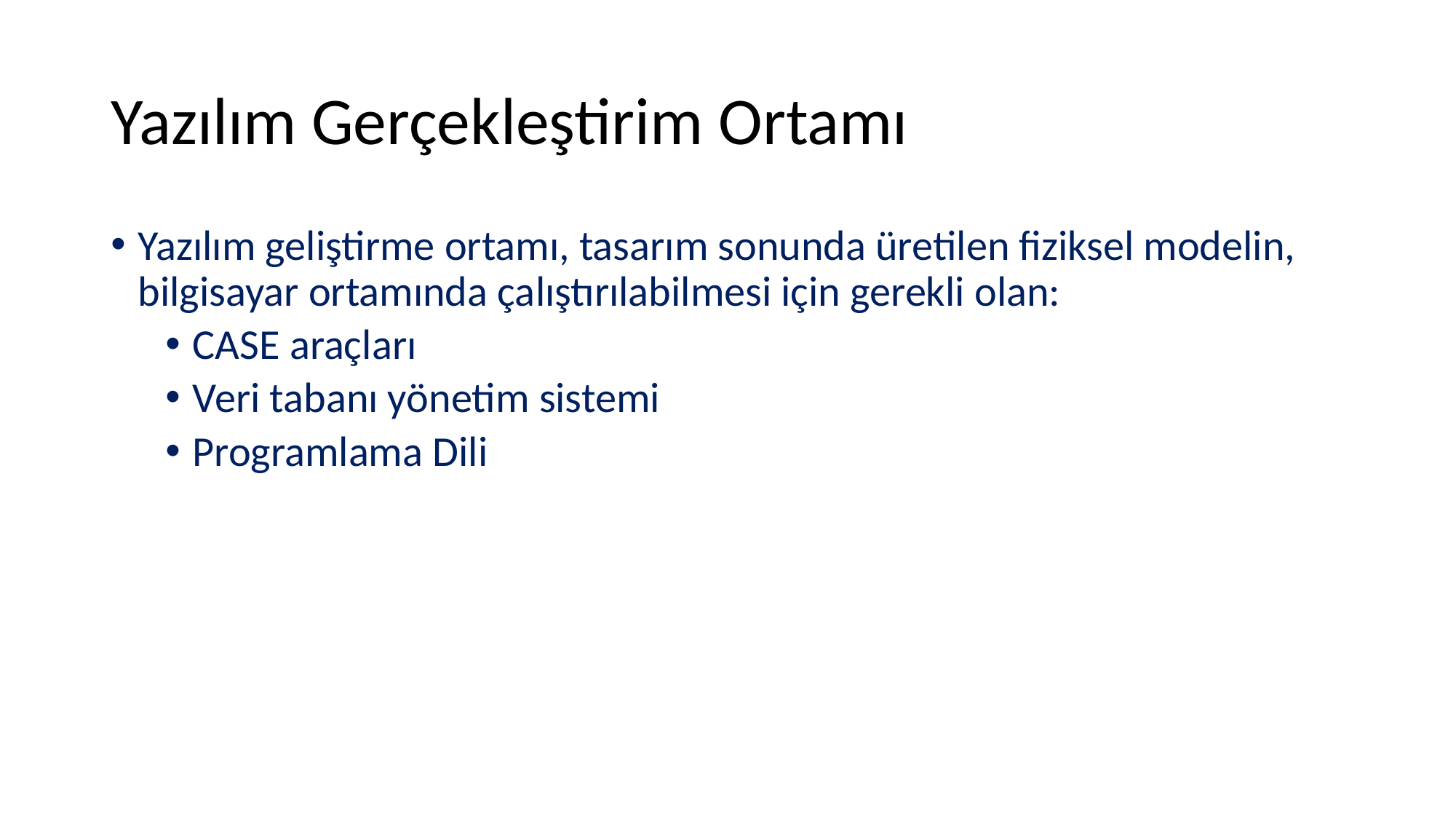

# Yazılım Gerçekleştirim Ortamı
Yazılım geliştirme ortamı, tasarım sonunda üretilen fiziksel modelin, bilgisayar ortamında çalıştırılabilmesi için gerekli olan:
CASE araçları
Veri tabanı yönetim sistemi
Programlama Dili